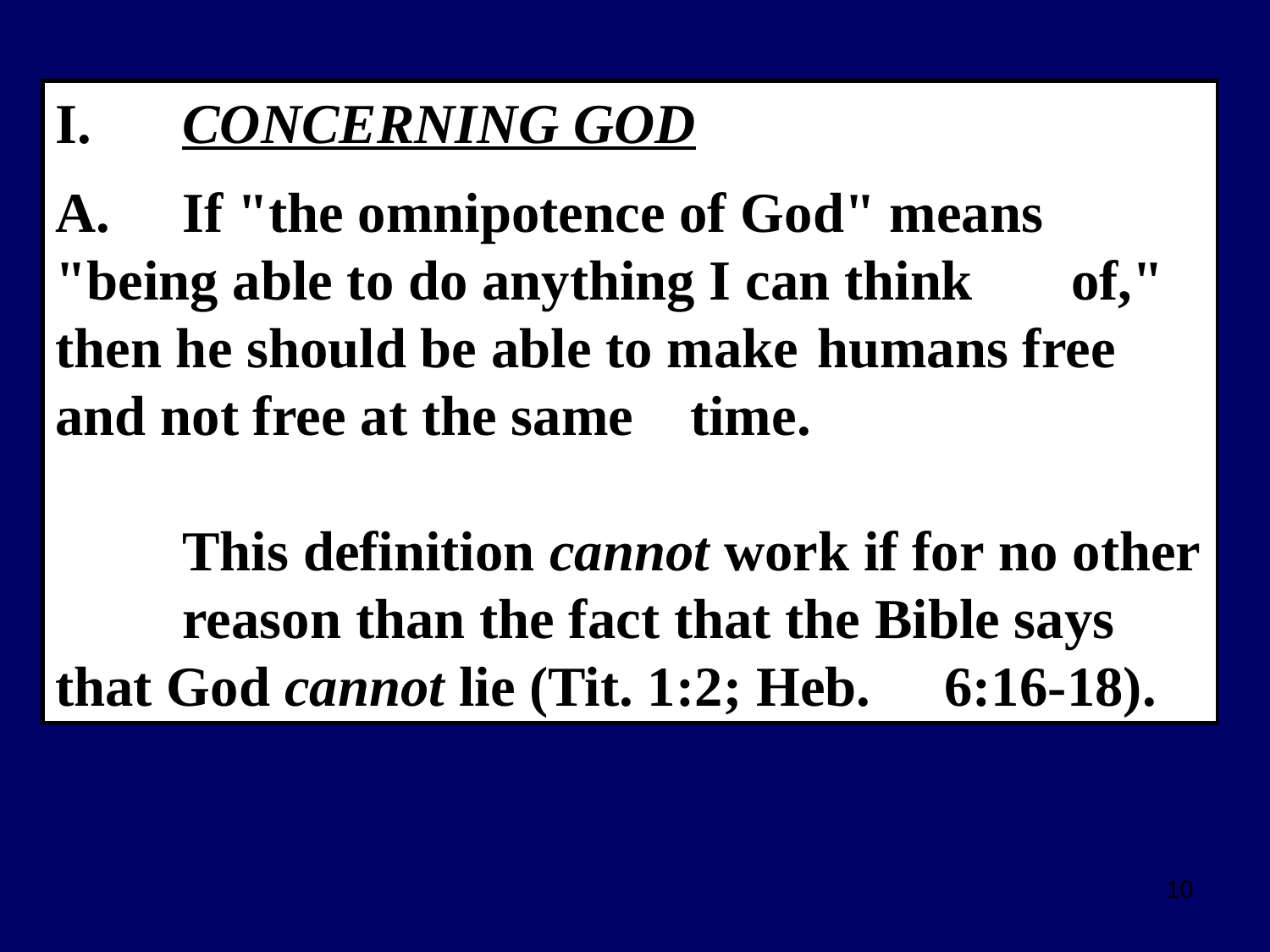

I.   	CONCERNING GOD

A.	If "the omnipotence of God" means 	"being able to do anything I can think 	of," then he should be able to make 	humans free and not free at the same 	time.

	This definition cannot work if for no other 	reason than the fact that the Bible says 	that God cannot lie (Tit. 1:2; Heb. 	6:16-18).
10